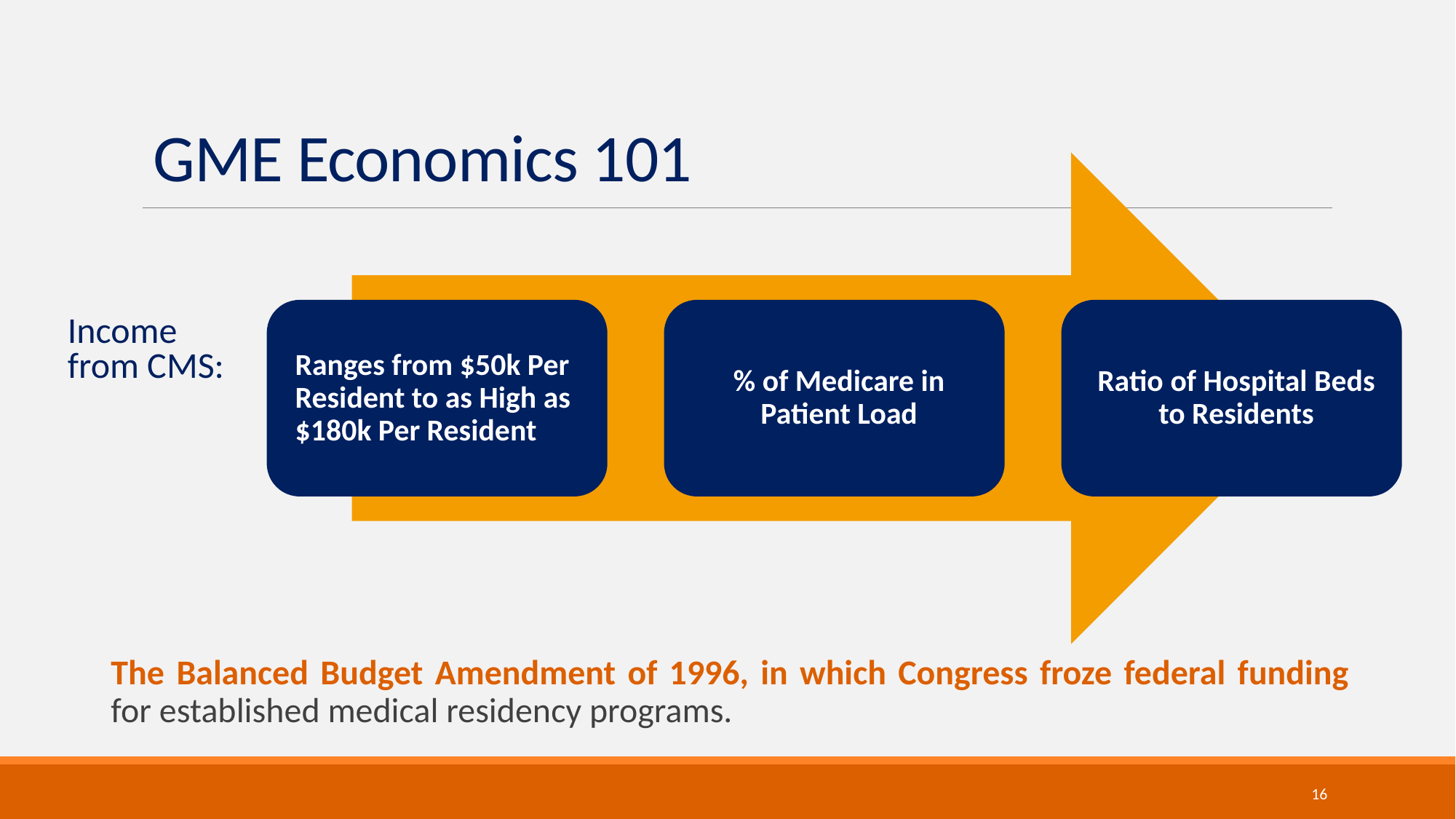

# GME Economics 101
Ranges from $50k Per Resident to as High as $180k Per Resident
% of Medicare in Patient Load
Ratio of Hospital Beds to Residents
Income from CMS:
The Balanced Budget Amendment of 1996, in which Congress froze federal funding for established medical residency programs.
16